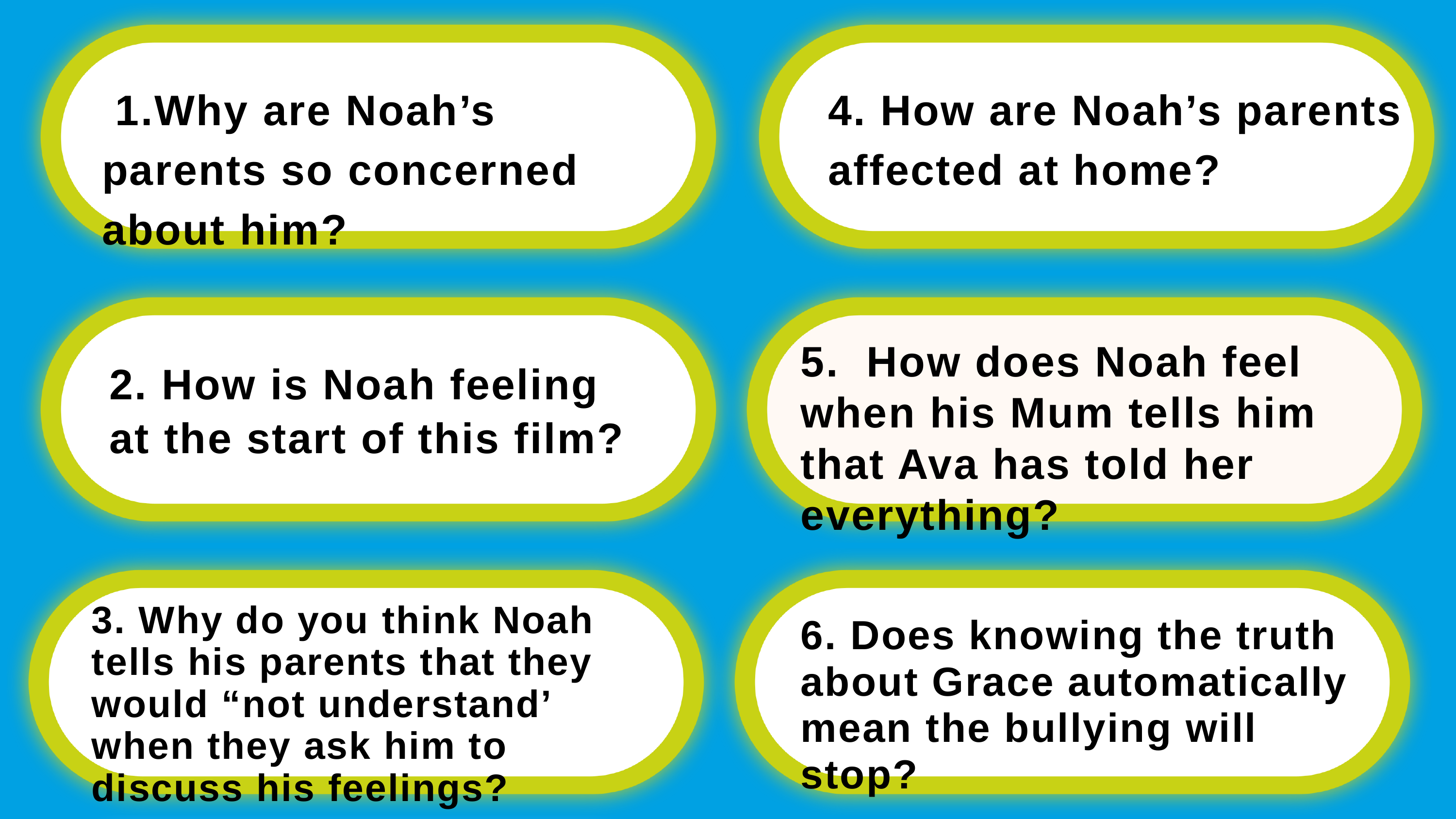

4. How are Noah’s parents affected at home?
 1.Why are Noah’s parents so concerned about him?

5.  How does Noah feel when his Mum tells him that Ava has told her everything?
2. How is Noah feeling at the start of this film?

3. Why do you think Noah tells his parents that they would “not understand’ when they ask him to discuss his feelings?
6. Does knowing the truth about Grace automatically mean the bullying will stop?